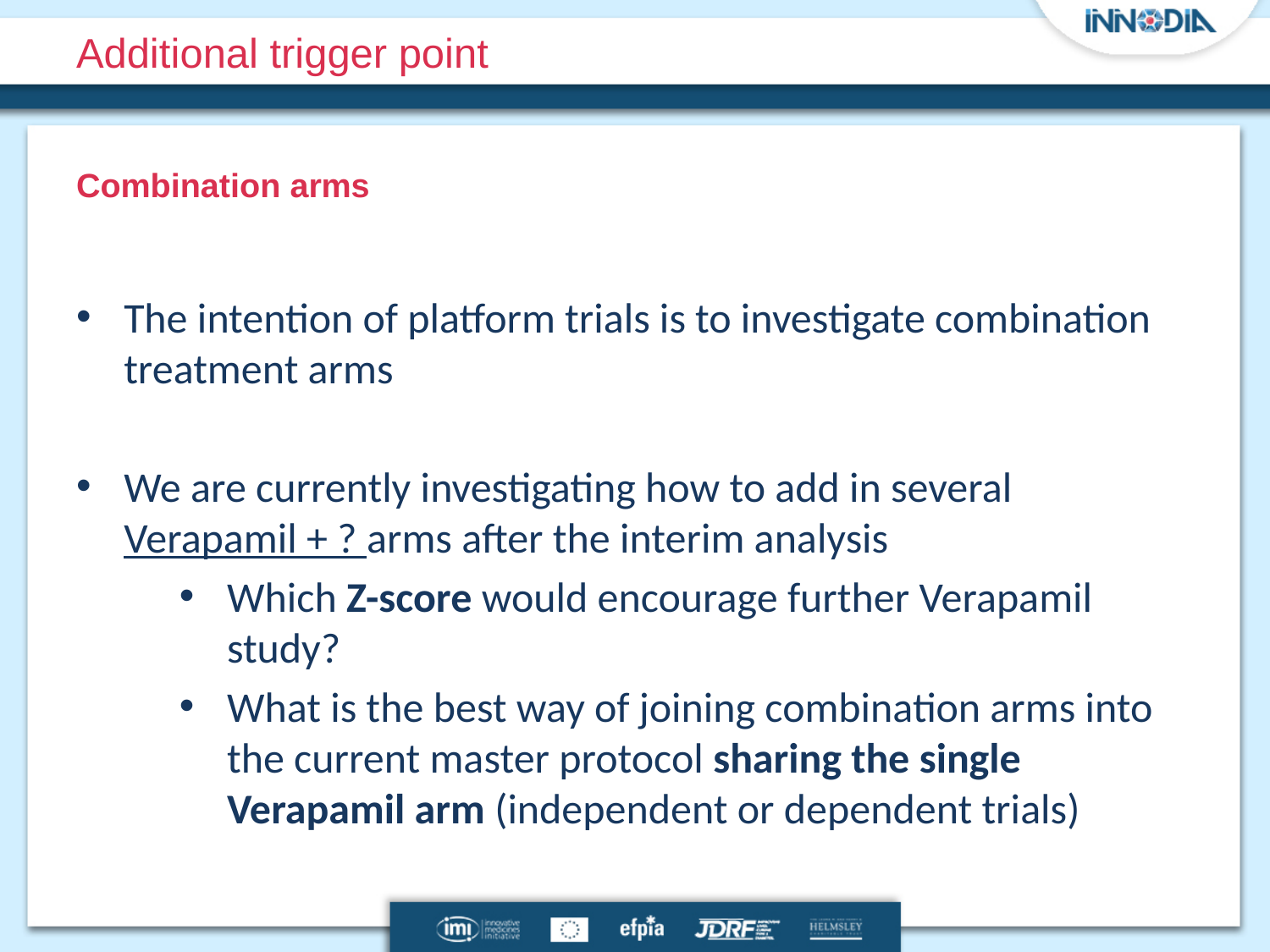

# Additional trigger point
Combination arms

The intention of platform trials is to investigate combination treatment arms

We are currently investigating how to add in several Verapamil + ? arms after the interim analysis
Which Z-score would encourage further Verapamil study?
What is the best way of joining combination arms into the current master protocol sharing the single Verapamil arm (independent or dependent trials)